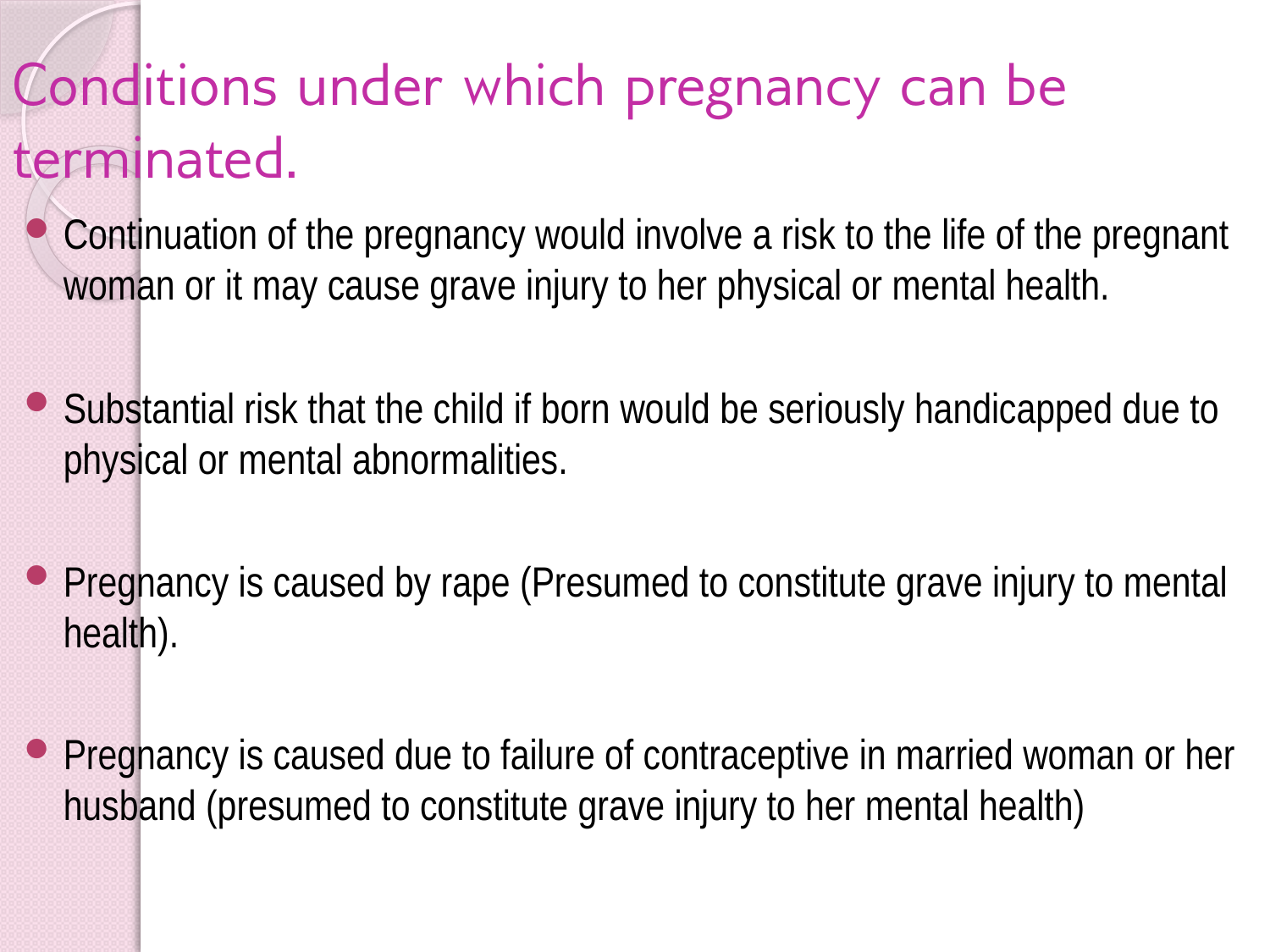

# Conditions under which pregnancy can be terminated.
Continuation of the pregnancy would involve a risk to the life of the pregnant woman or it may cause grave injury to her physical or mental health.

Substantial risk that the child if born would be seriously handicapped due to physical or mental abnormalities.

Pregnancy is caused by rape (Presumed to constitute grave injury to mental health).

Pregnancy is caused due to failure of contraceptive in married woman or her husband (presumed to constitute grave injury to her mental health)